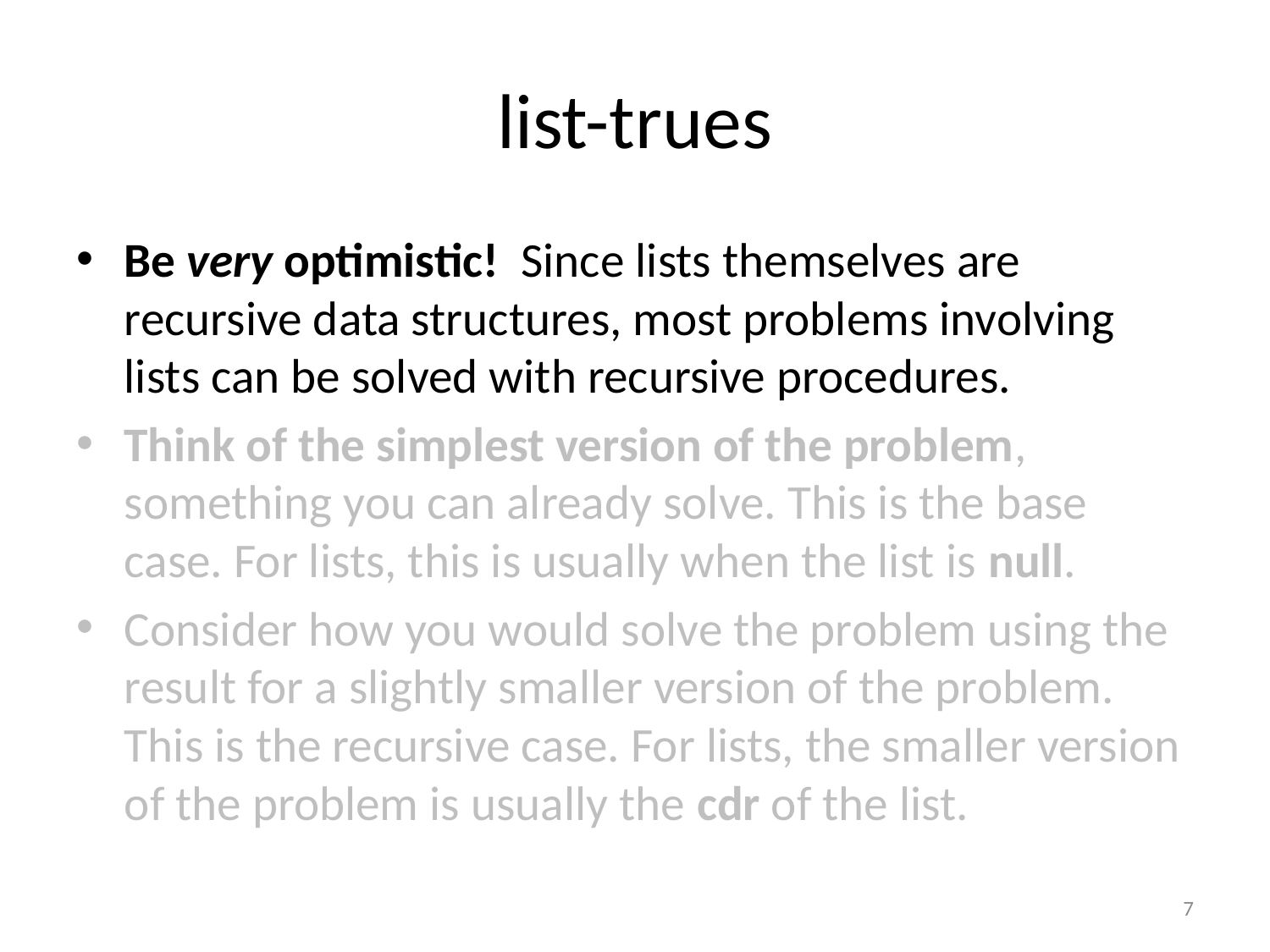

# list-trues
Be very optimistic!  Since lists themselves are recursive data structures, most problems involving lists can be solved with recursive procedures.
Think of the simplest version of the problem, something you can already solve. This is the base case. For lists, this is usually when the list is null.
Consider how you would solve the problem using the result for a slightly smaller version of the problem. This is the recursive case. For lists, the smaller version of the problem is usually the cdr of the list.
7